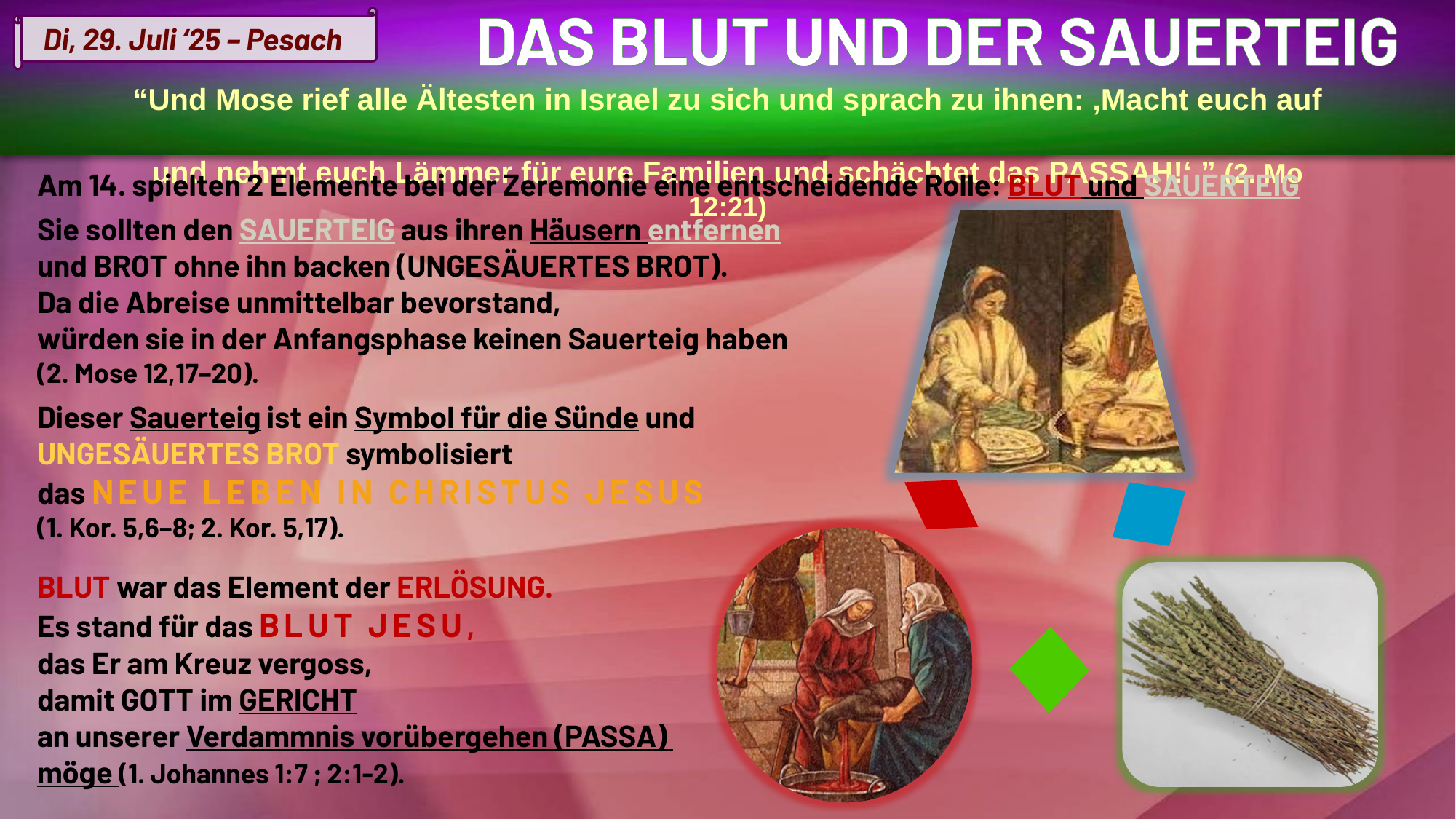

DAS BLUT UND DER SAUERTEIG
	Di, 29. Juli ‘25 – Pesach
“Und Mose rief alle Ältesten in Israel zu sich und sprach zu ihnen: ,Macht euch auf
und nehmt euch Lämmer für eure Familien und schächtet das PASSAH!‘ ” (2. Mo 12:21)
Am 14. spielten 2 Elemente bei der Zeremonie eine entscheidende Rolle: BLUT und SAUERTEIG
Sie sollten den SAUERTEIG aus ihren Häusern entfernen und BROT ohne ihn backen (UNGESÄUERTES BROT).
Da die Abreise unmittelbar bevorstand,
würden sie in der Anfangsphase keinen Sauerteig haben (2. Mose 12,17–20).
Dieser Sauerteig ist ein Symbol für die Sünde und UNGESÄUERTES BROT symbolisiert
das NEUE LEBEN IN CHRISTUS JESUS
(1. Kor. 5,6–8; 2. Kor. 5,17).

BLUT war das Element der ERLÖSUNG.
Es stand für das BLUT JESU,
das Er am Kreuz vergoss,
damit GOTT im GERICHT
an unserer Verdammnis vorübergehen (PASSA)
möge (1. Johannes 1:7 ; 2:1-2).